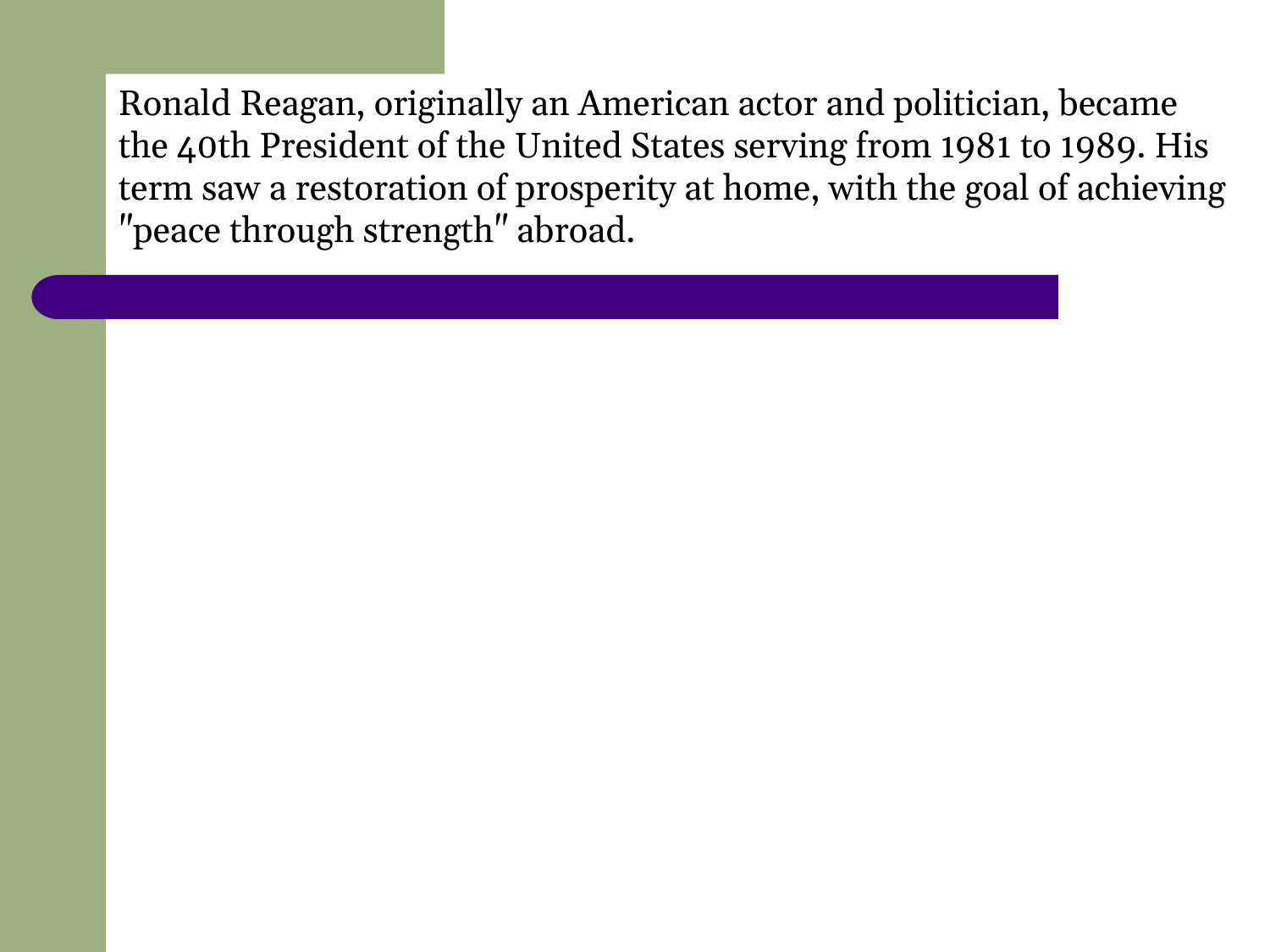

Ronald Reagan, originally an American actor and politician, became the 40th President of the United States serving from 1981 to 1989. His term saw a restoration of prosperity at home, with the goal of achieving "peace through strength" abroad.